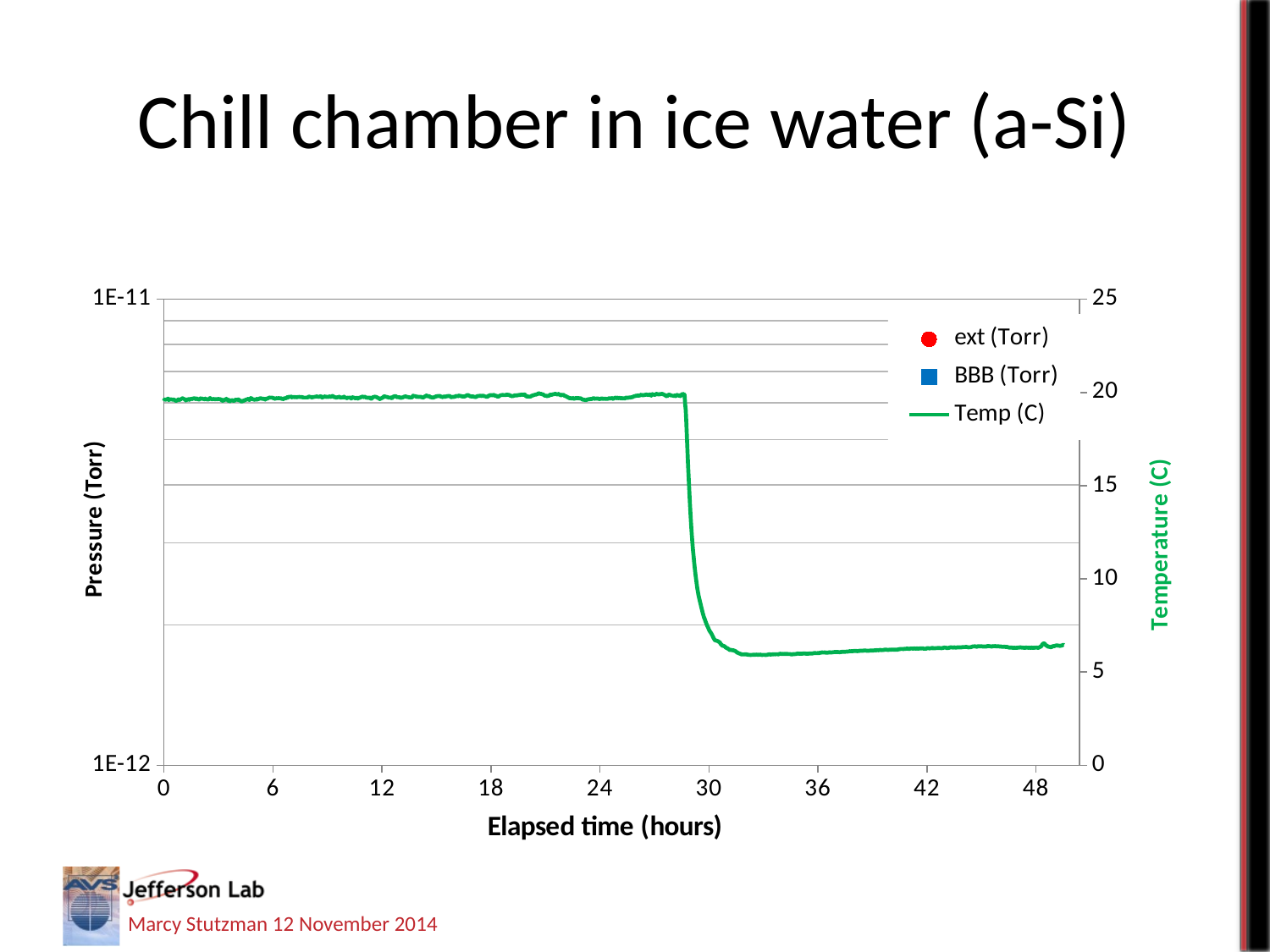

# Chill chamber in ice water (a-Si)

### Chart

| Category | ext (Torr) | BBB (Torr) | Temp (C) |
|---|---|---|---|